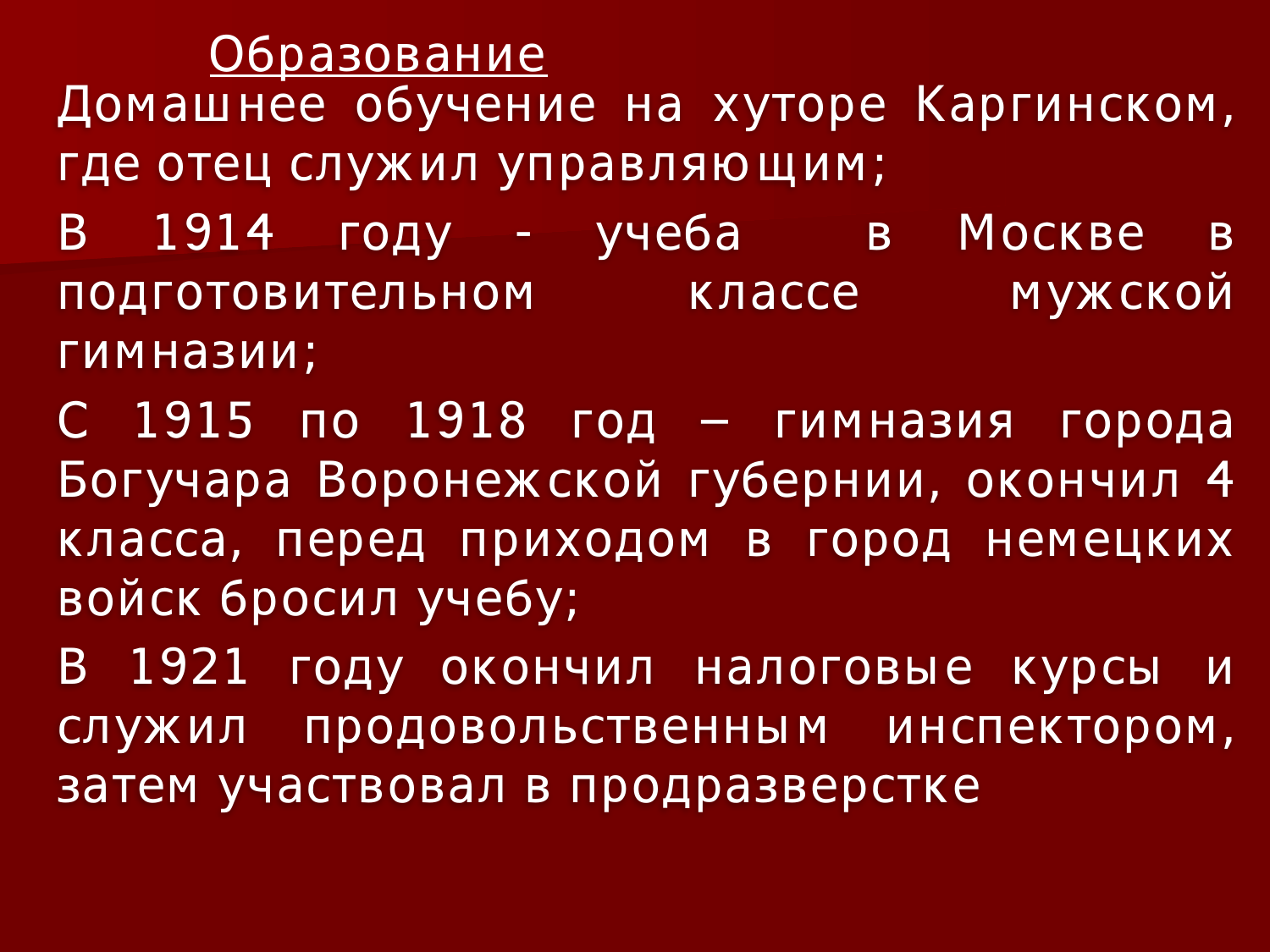

Образование
Домашнее обучение на хуторе Каргинском, где отец служил управляющим;
В 1914 году - учеба  в Москве в подготовительном классе мужской гимназии;
С 1915 по 1918 год – гимназия города Богучара Воронежской губернии, окончил 4 класса, перед приходом в город немецких войск бросил учебу;
В 1921 году окончил налоговые курсы и служил продовольственным инспектором, затем участвовал в продразверстке